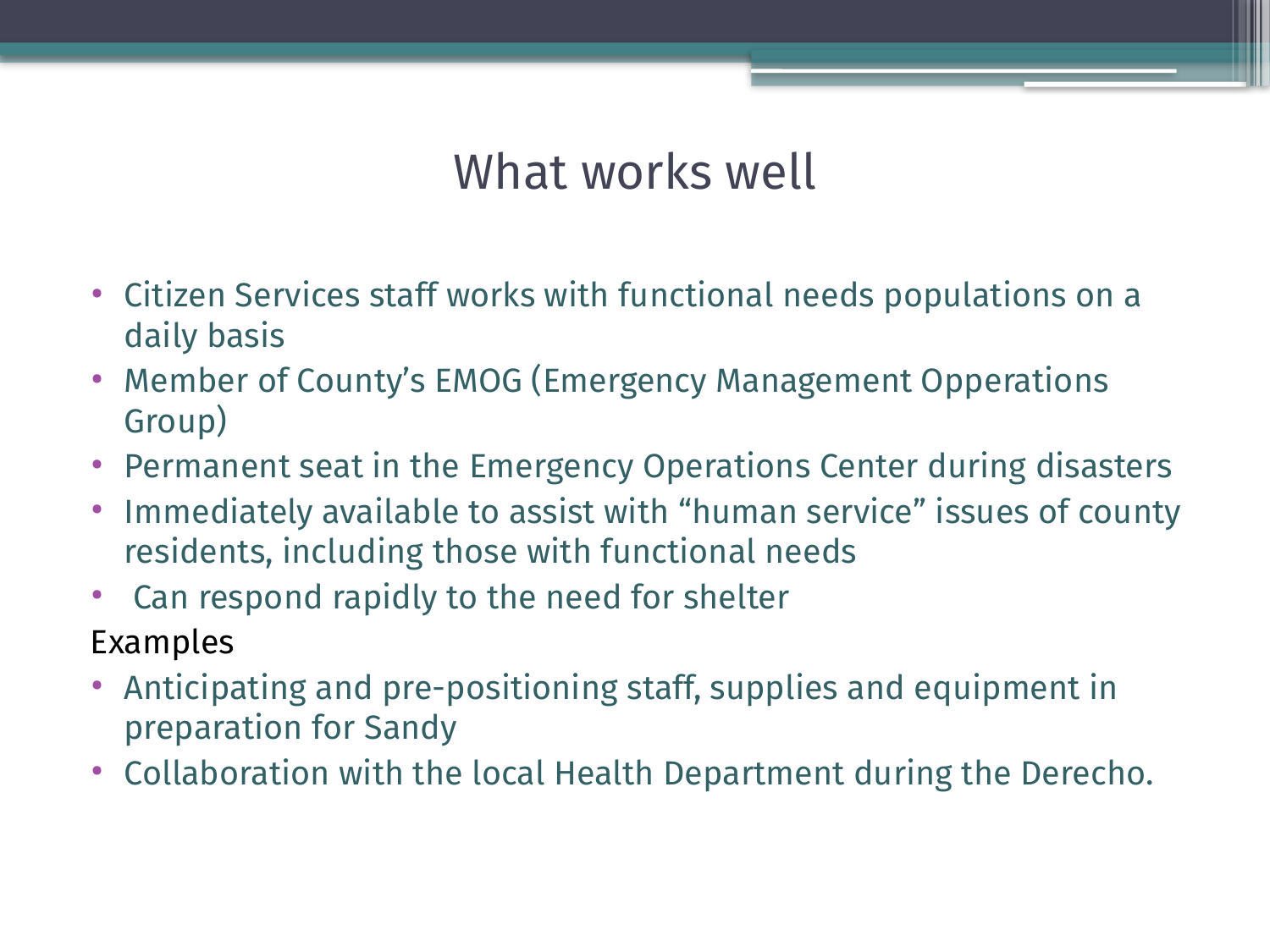

# What works well

Citizen Services staff works with functional needs populations on a daily basis
Member of County’s EMOG (Emergency Management Opperations Group)
Permanent seat in the Emergency Operations Center during disasters
Immediately available to assist with “human service” issues of county residents, including those with functional needs
 Can respond rapidly to the need for shelter
Examples
Anticipating and pre-positioning staff, supplies and equipment in preparation for Sandy
Collaboration with the local Health Department during the Derecho.